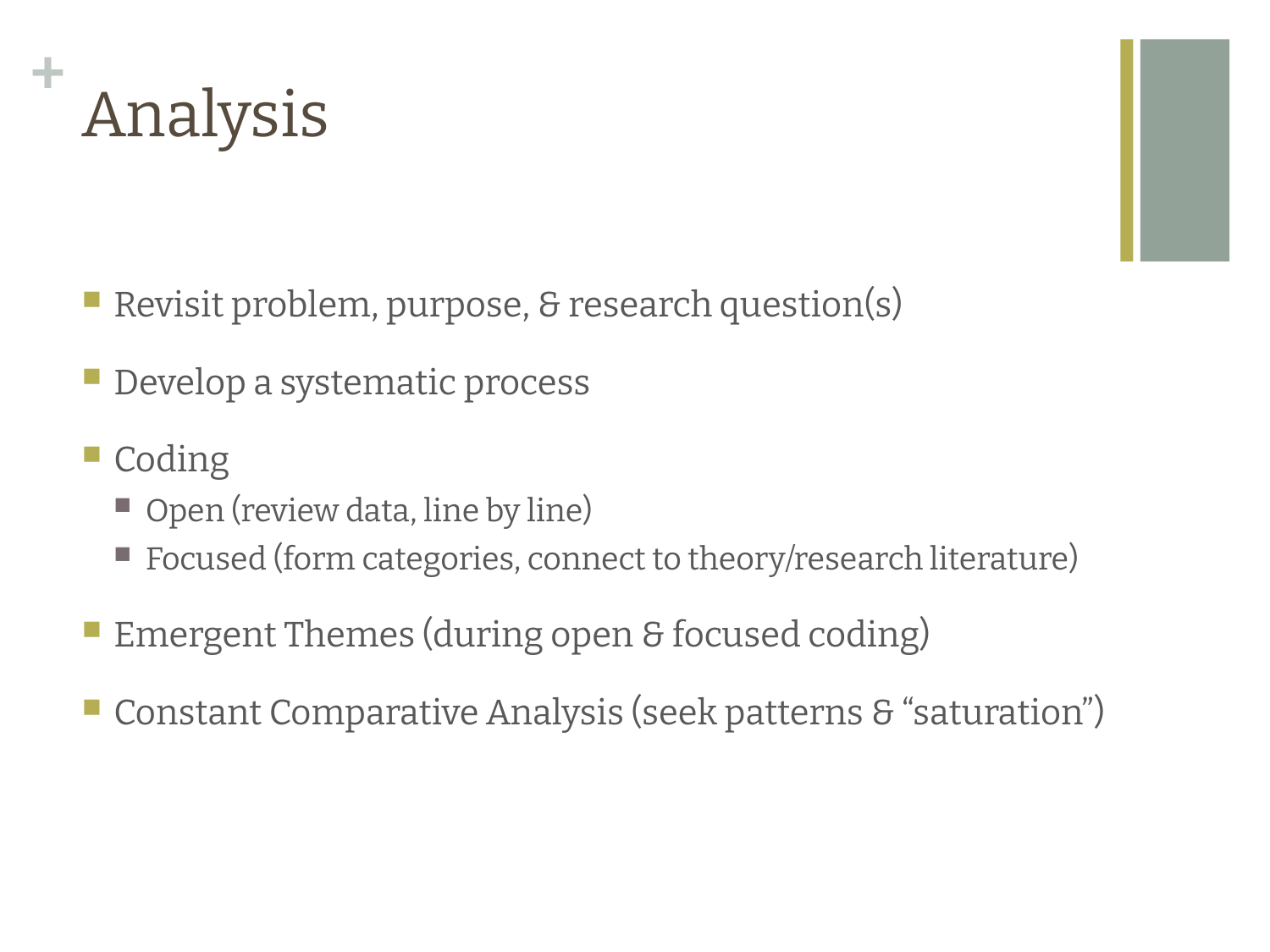

# Analysis
Revisit problem, purpose, & research question(s)
Develop a systematic process
Coding
Open (review data, line by line)
Focused (form categories, connect to theory/research literature)
Emergent Themes (during open & focused coding)
Constant Comparative Analysis (seek patterns & “saturation”)